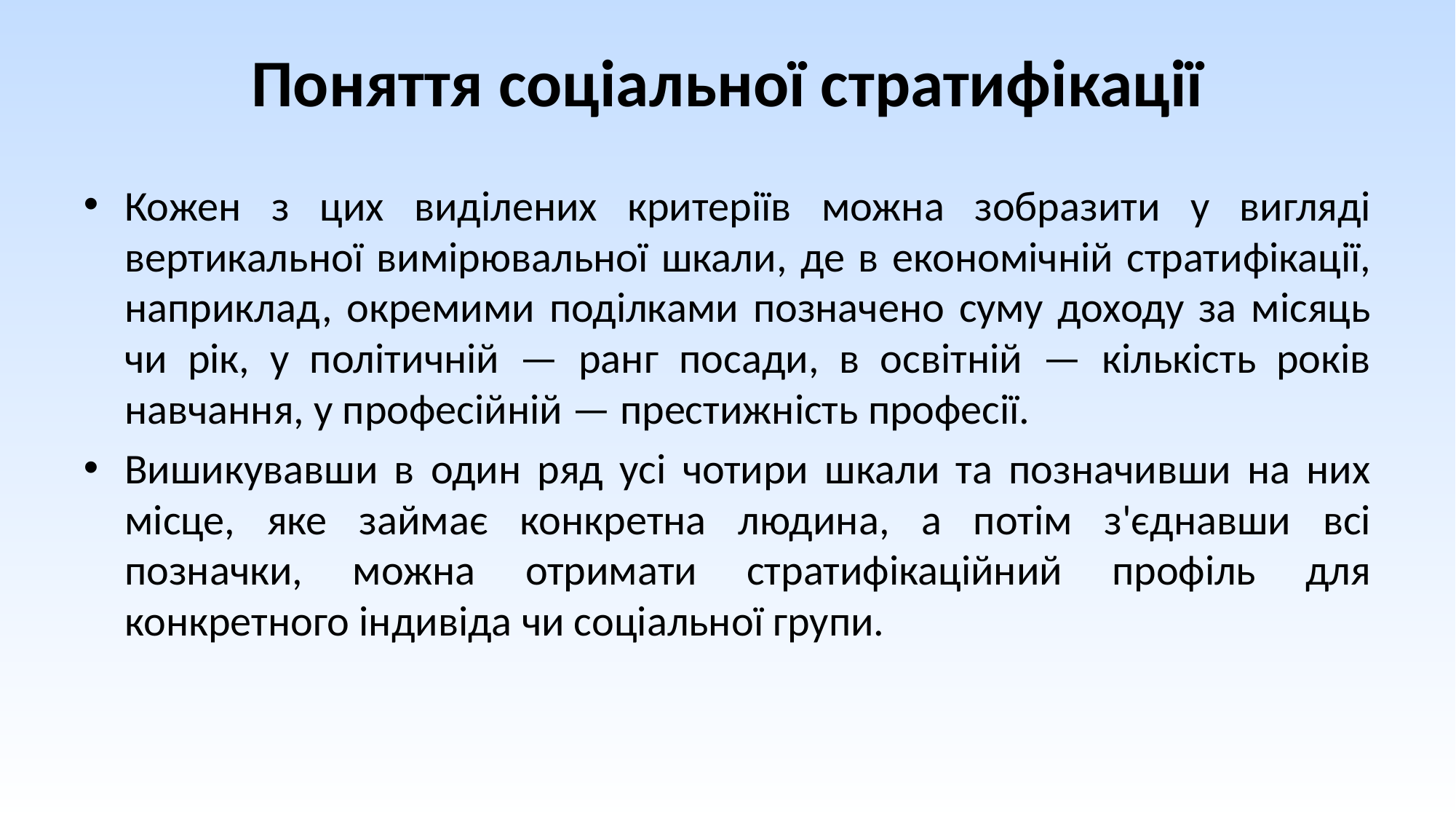

# Поняття соціальної стратифікації
Кожен з цих виділених критеріїв можна зобразити у вигляді вертикальної вимірювальної шкали, де в економічній стратифікації, наприклад, окремими поділками позначено суму доходу за місяць чи рік, у політичній — ранг посади, в освітній — кількість років навчання, у професійній — престижність професії.
Вишикувавши в один ряд усі чотири шкали та позначивши на них місце, яке займає конкретна людина, а потім з'єднавши всі позначки, можна отримати стратифікаційний профіль для конкретного індивіда чи соціальної групи.